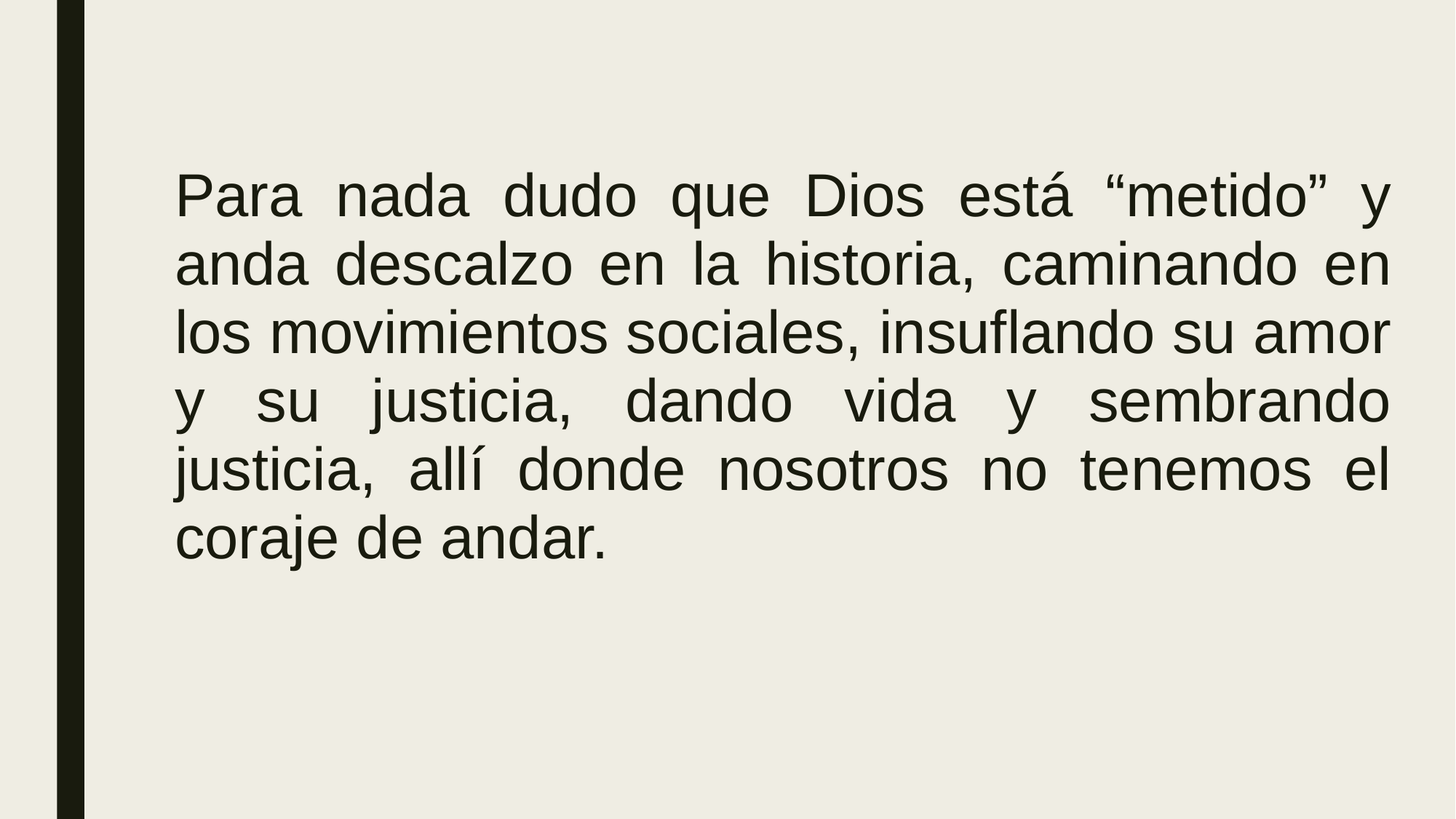

Para nada dudo que Dios está “metido” y anda descalzo en la historia, caminando en los movimientos sociales, insuflando su amor y su justicia, dando vida y sembrando justicia, allí donde nosotros no tenemos el coraje de andar.